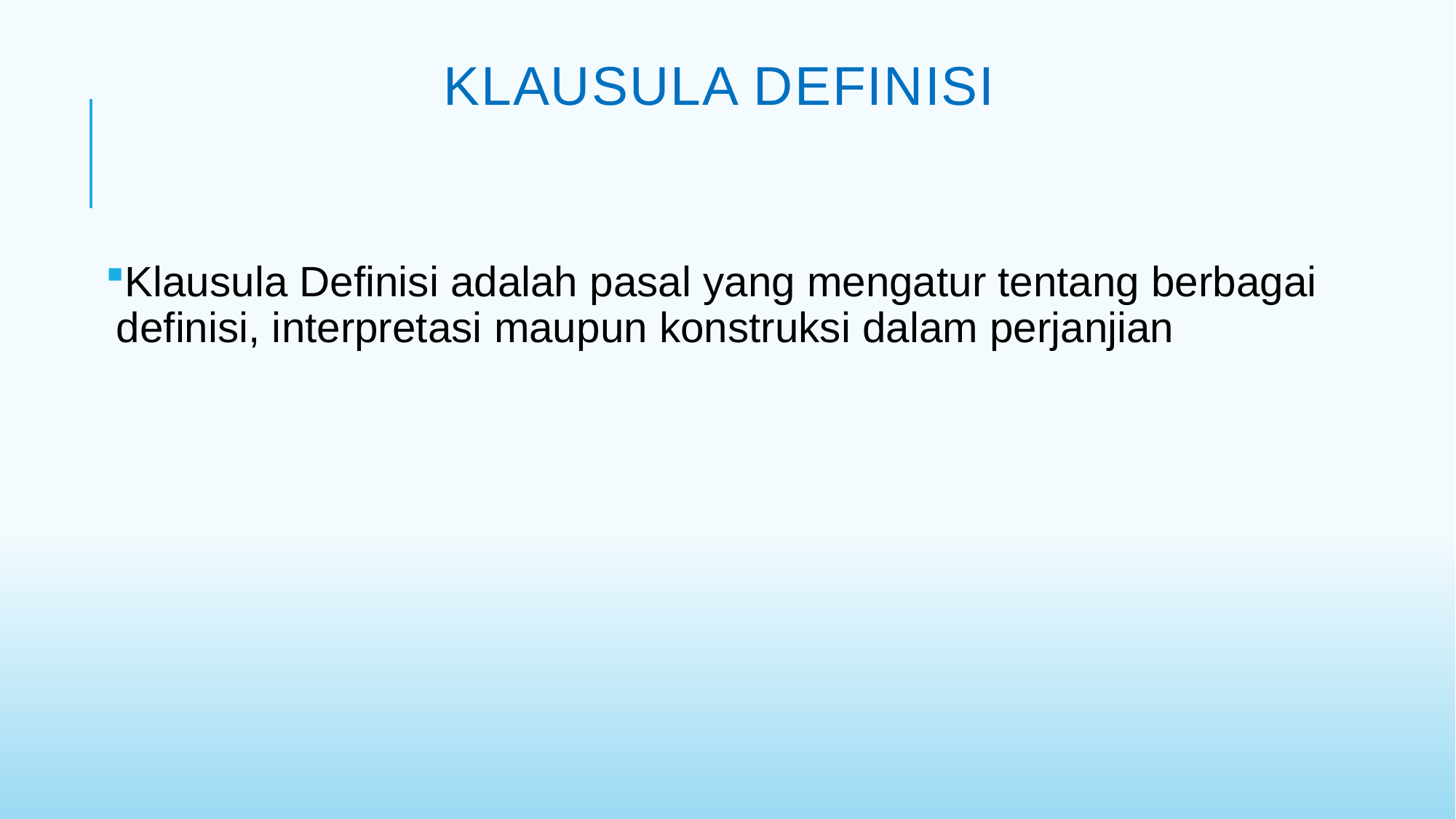

# Klausula Definisi

Klausula Definisi adalah pasal yang mengatur tentang berbagai definisi, interpretasi maupun konstruksi dalam perjanjian